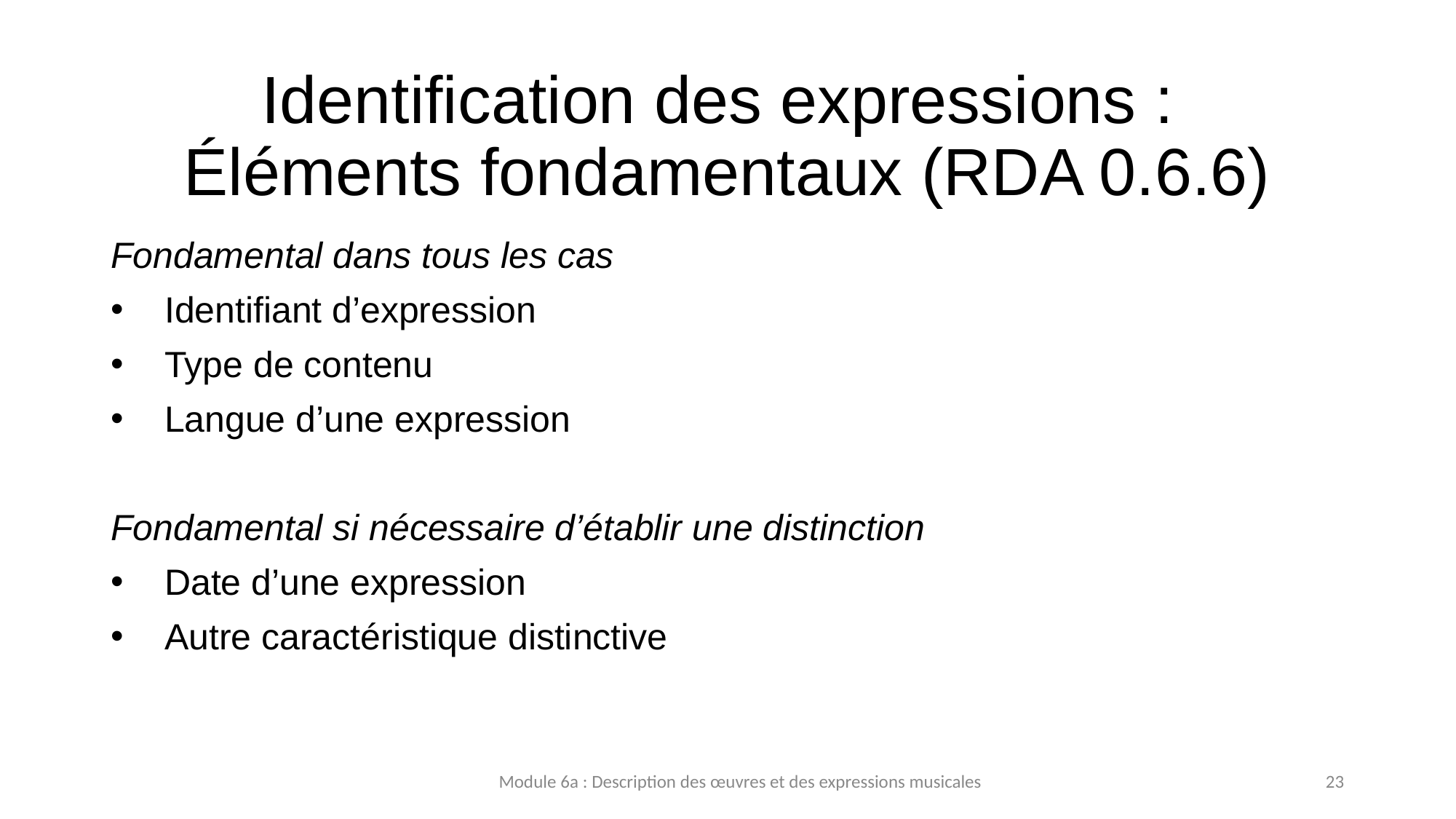

# Identification des expressions : Éléments fondamentaux (RDA 0.6.6)
Fondamental dans tous les cas
Identifiant d’expression
Type de contenu
Langue d’une expression

Fondamental si nécessaire d’établir une distinction
Date d’une expression
Autre caractéristique distinctive
Module 6a : Description des œuvres et des expressions musicales
23